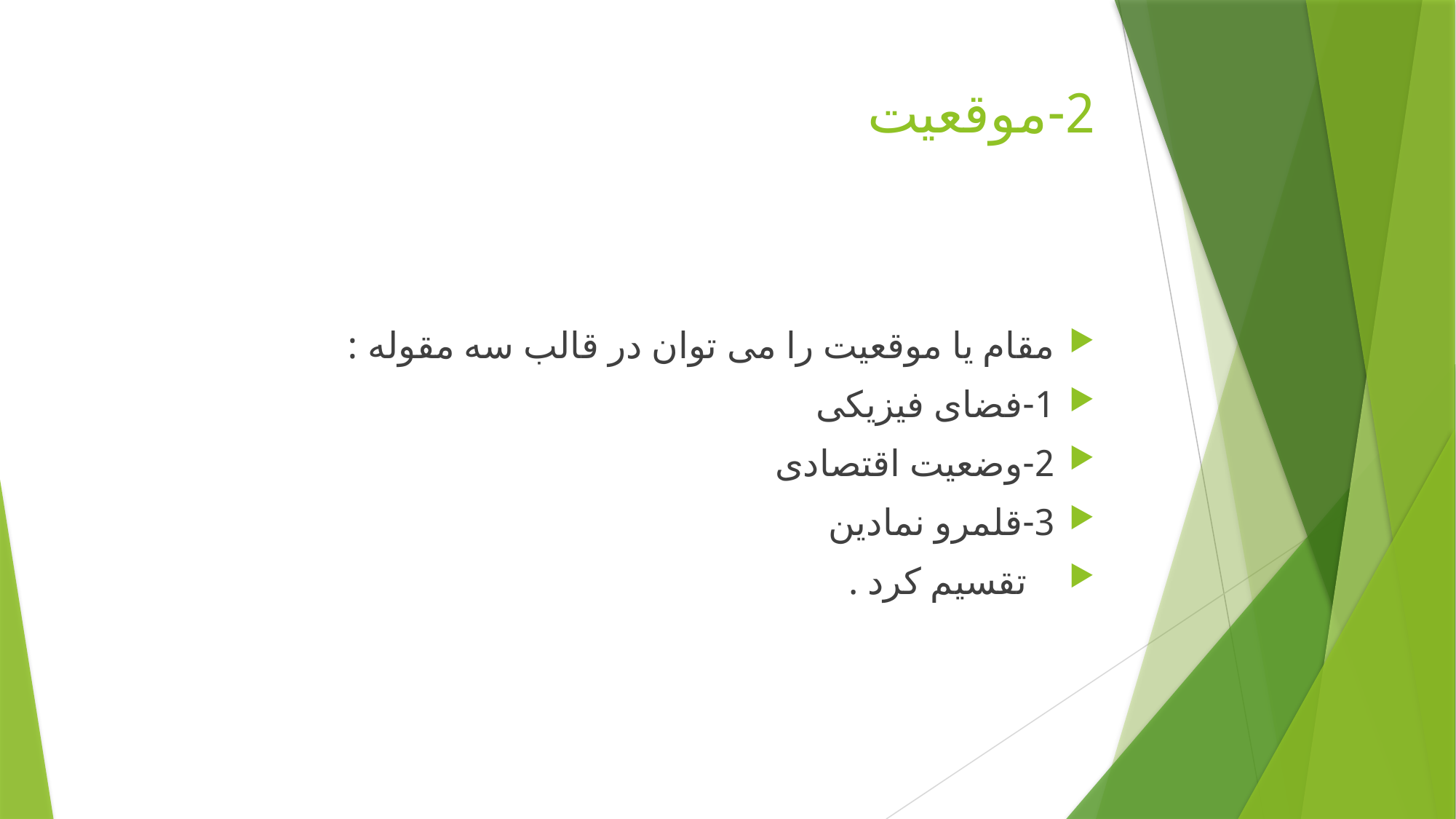

# 2-موقعیت

مقام یا موقعیت را می توان در قالب سه مقوله :
1-فضای فیزیکی
2-وضعیت اقتصادی
3-قلمرو نمادین
   تقسیم کرد .